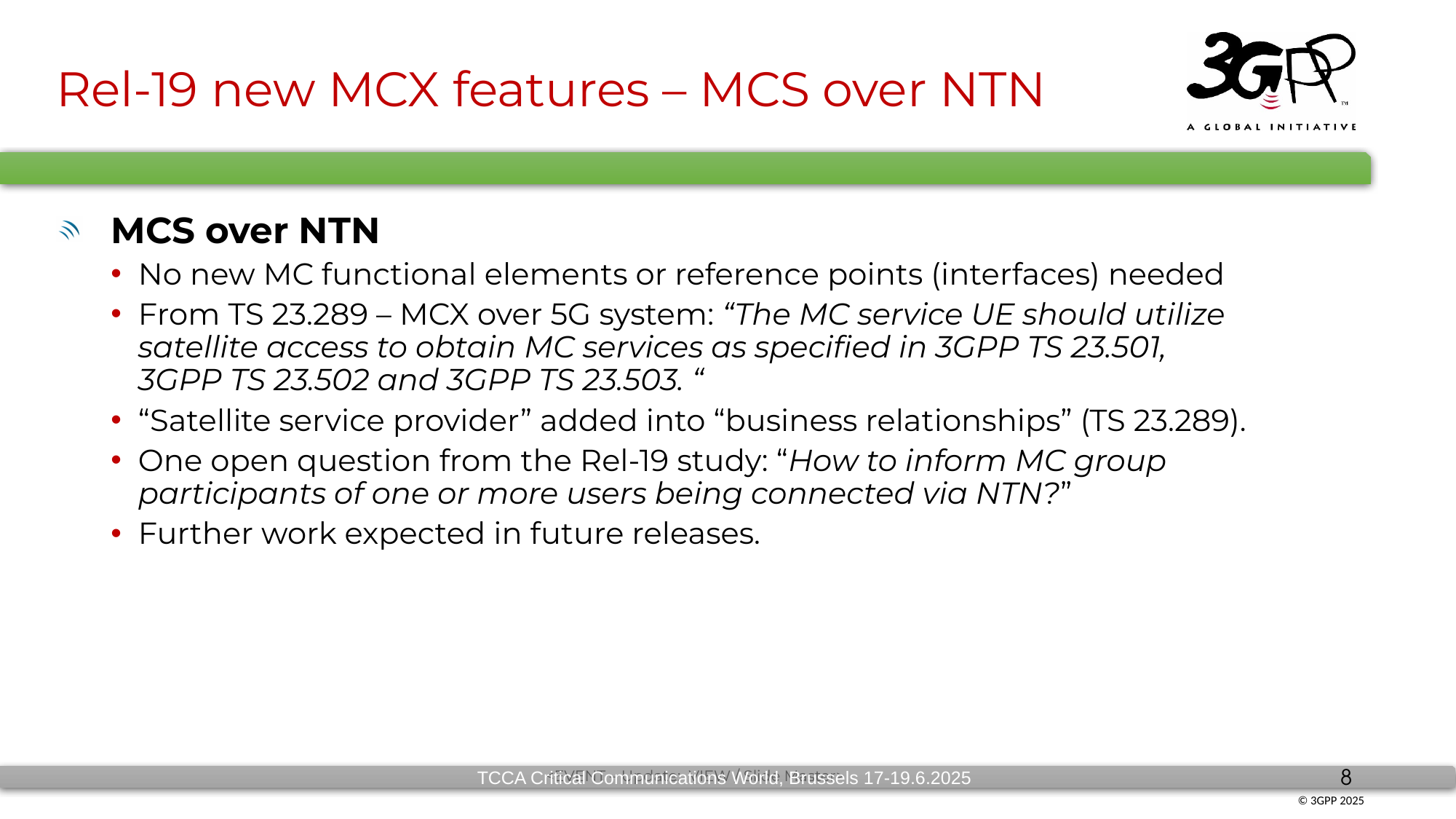

# Rel-19 new MCX features – MCS over NTN
MCS over NTN
No new MC functional elements or reference points (interfaces) needed
From TS 23.289 – MCX over 5G system: “The MC service UE should utilize satellite access to obtain MC services as specified in 3GPP TS 23.501, 3GPP TS 23.502 and 3GPP TS 23.503. “
“Satellite service provider” added into “business relationships” (TS 23.289).
One open question from the Rel-19 study: “How to inform MC group participants of one or more users being connected via NTN?”
Further work expected in future releases.